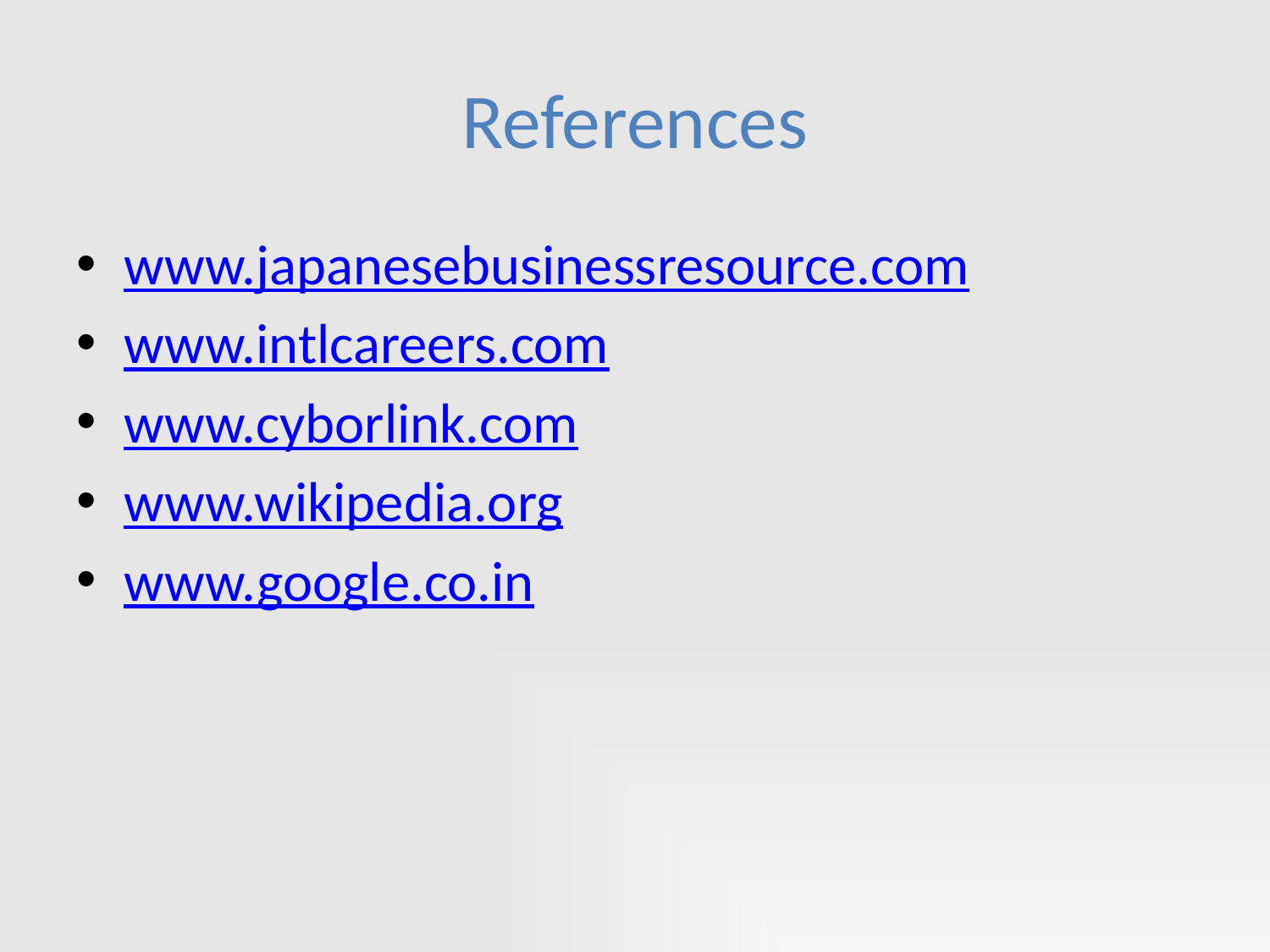

# References
www.japanesebusinessresource.com
www.intlcareers.com
www.cyborlink.com
www.wikipedia.org
www.google.co.in